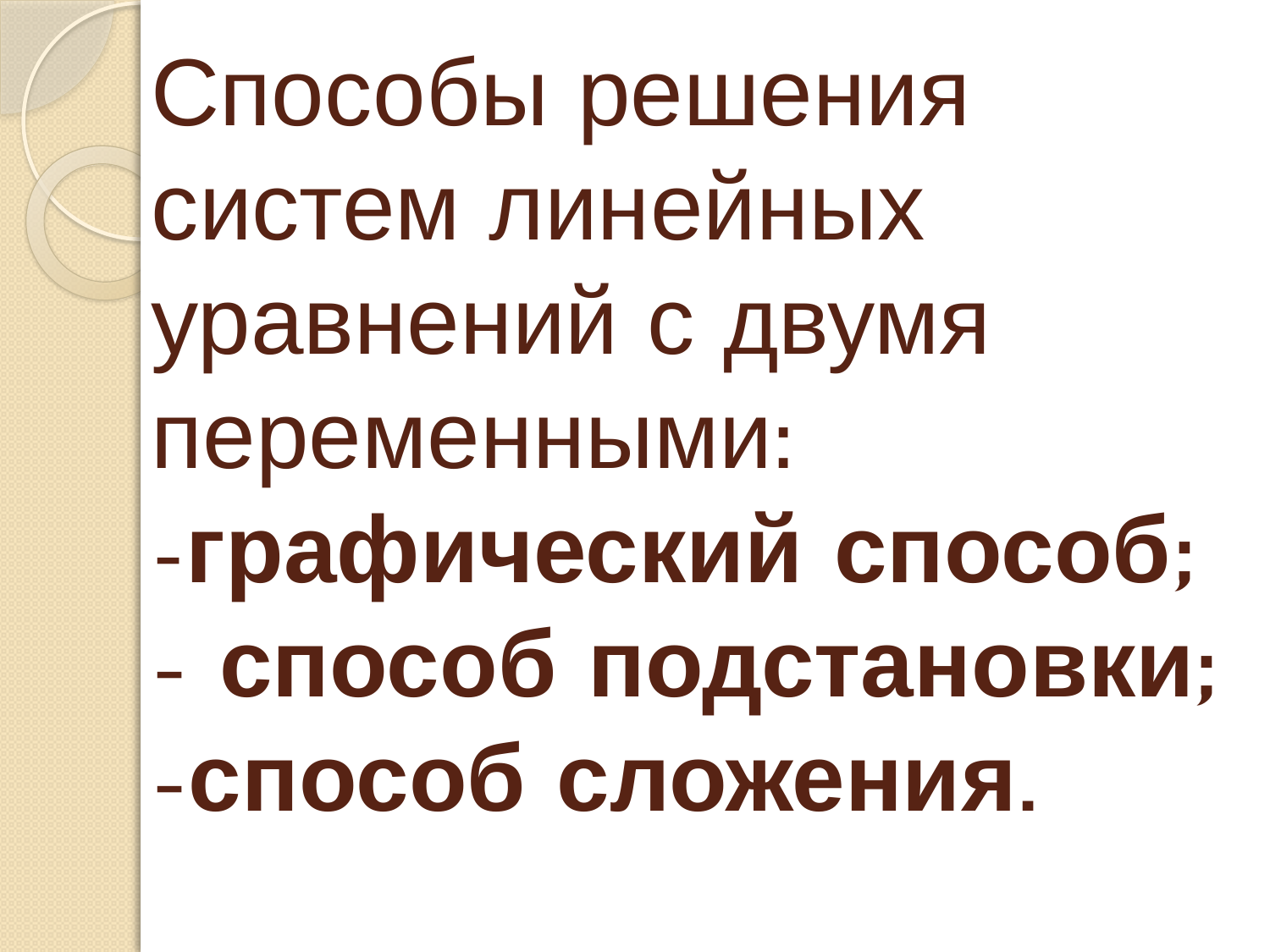

# Способы решения систем линейных уравнений с двумя переменными: -графический способ; - способ подстановки; -способ сложения.